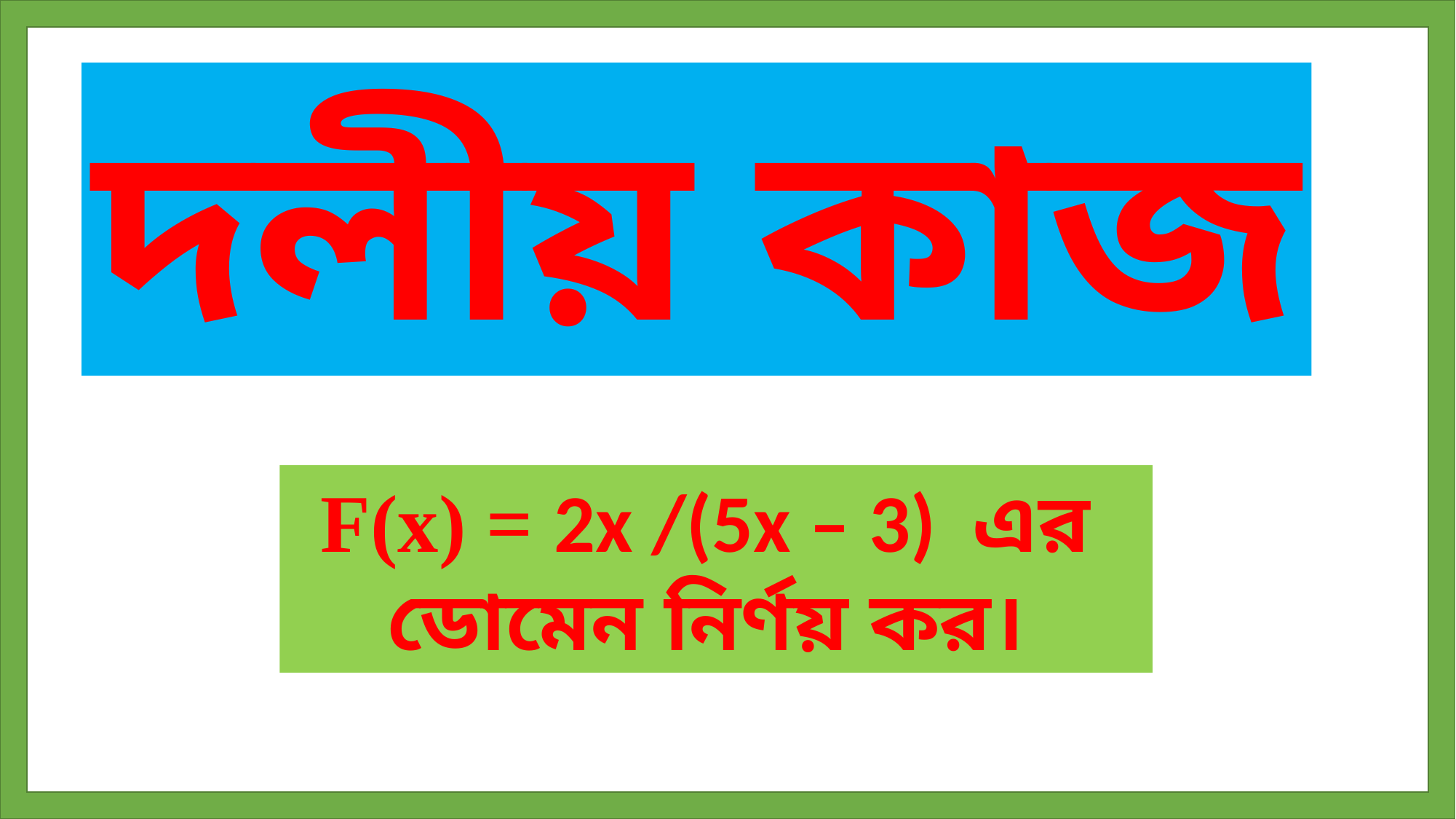

দলীয় কাজ
F(x) = 2x /(5x – 3)  এর
ডোমেন নির্ণয় কর।